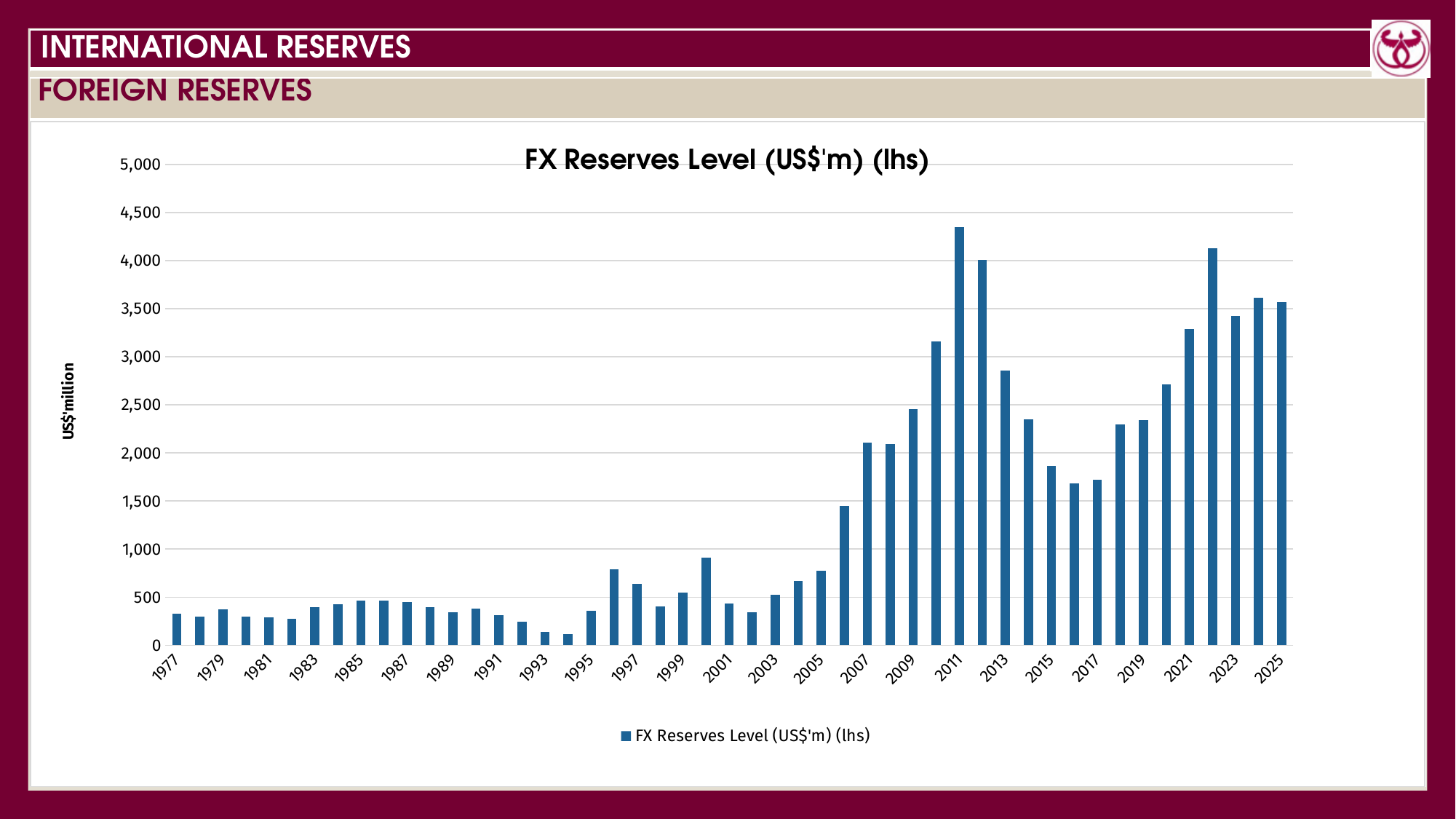

| INTERNATIONAL RESERVES |
| --- |
| FOREIGN RESERVES |
| --- |
|  |

### Chart:

| Category | FX Reserves Level (US$'m) (lhs) |
|---|---|
| 1977 | 328.0 |
| 1978 | 297.0 |
| 1979 | 373.0 |
| 1980 | 294.0 |
| 1981 | 290.0 |
| 1982 | 272.0 |
| 1983 | 397.0 |
| 1984 | 423.0 |
| 1985 | 464.0 |
| 1986 | 461.0 |
| 1987 | 445.0 |
| 1988 | 396.0 |
| 1989 | 342.0 |
| 1990 | 378.0 |
| 1991 | 309.0 |
| 1992 | 244.0 |
| 1993 | 138.0 |
| 1994 | 112.0 |
| 1995 | 357.0 |
| 1996 | 789.0 |
| 1997 | 635.0 |
| 1998 | 404.1 |
| 1999 | 550.8 |
| 2000 | 909.6 |
| 2001 | 432.9 |
| 2002 | 341.1 |
| 2003 | 521.4 |
| 2004 | 664.3 |
| 2005 | 773.8 |
| 2006 | 1447.9 |
| 2007 | 2106.1 |
| 2008 | 2092.6 |
| 2009 | 2457.4 |
| 2010 | 3162.0 |
| 2011 | 4350.1 |
| 2012 | 4006.0 |
| 2013 | 2854.7 |
| 2014 | 2347.3 |
| 2015 | 1865.1 |
| 2016 | 1685.4 |
| 2017 | 1718.30605203116 |
| 2018 | 2296.0565455800574 |
| 2019 | 2338.142359385119 |
| 2020 | 2709.4 |
| 2021 | 3290.3 |
| 2022 | 4132.2 |
| 2023 | 3425.2 |
| 2024 | 3615.7 |
| 2025 | 3566.0 |